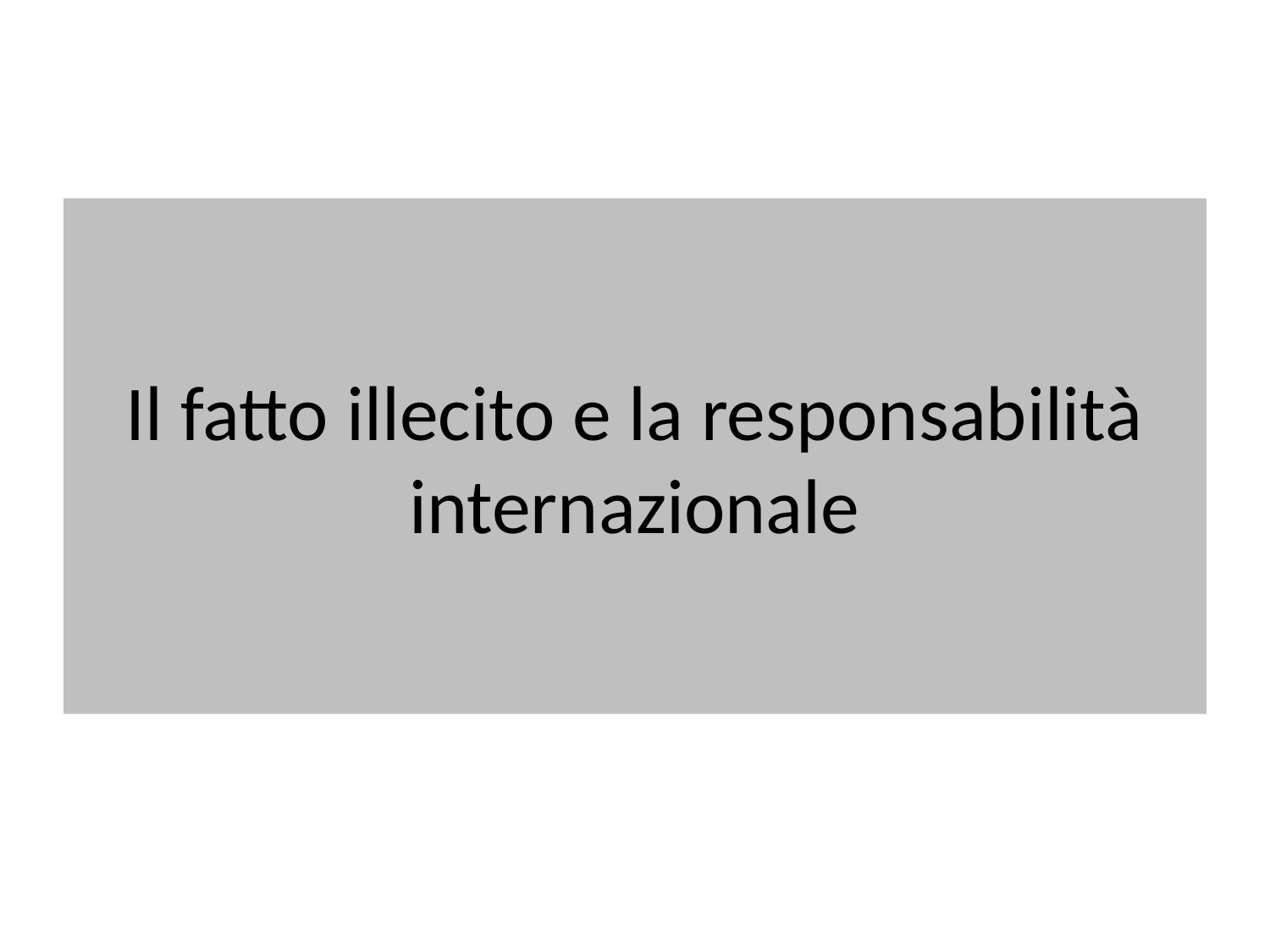

# Il fatto illecito e la responsabilità internazionale